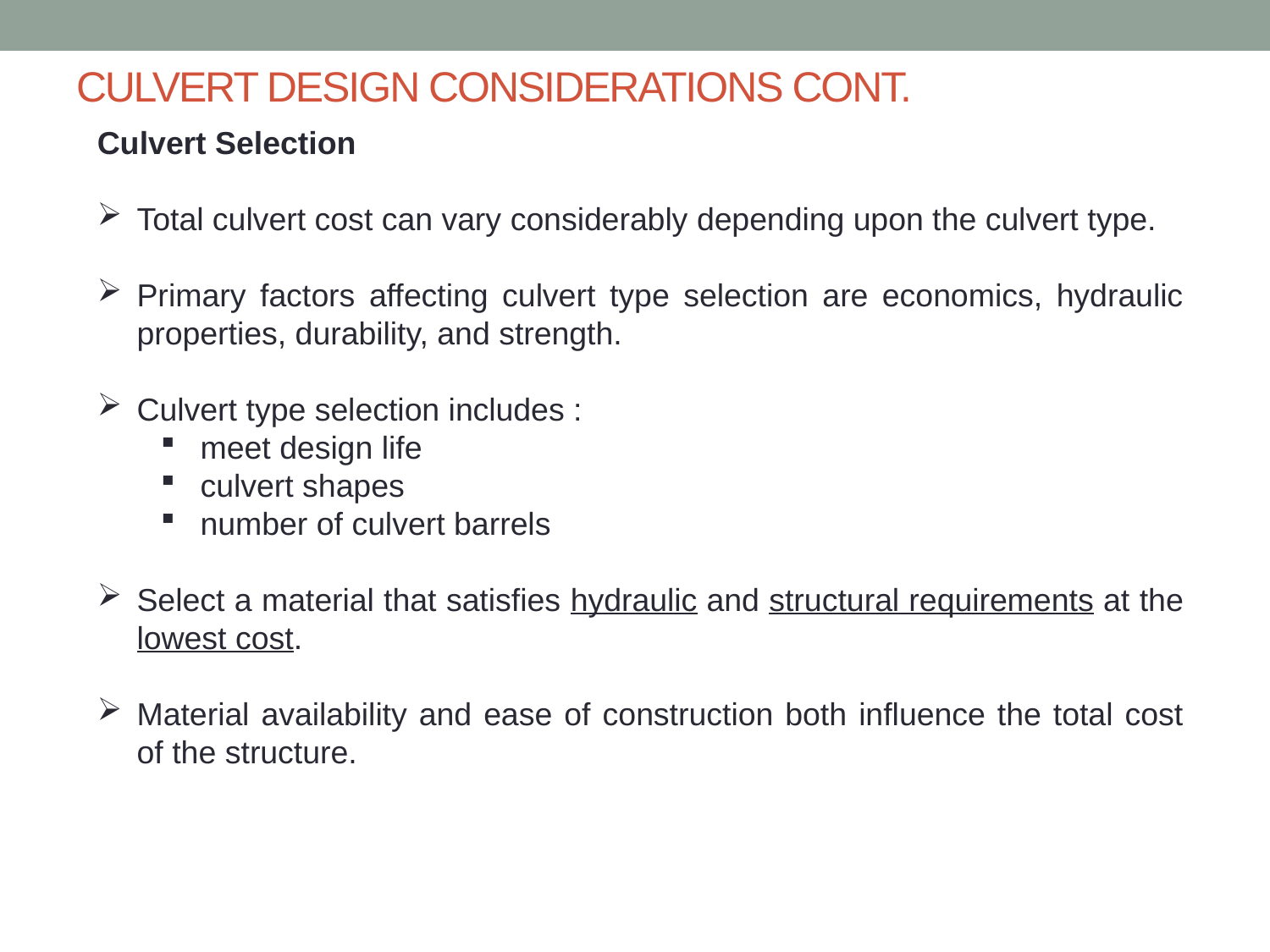

# CULVERT DESIGN CONSIDERATIONS CONT.
Culvert Selection

Total culvert cost can vary considerably depending upon the culvert type.

Primary factors affecting culvert type selection are economics, hydraulic properties, durability, and strength.

Culvert type selection includes :
meet design life
culvert shapes
number of culvert barrels

Select a material that satisfies hydraulic and structural requirements at the lowest cost.

Material availability and ease of construction both influence the total cost of the structure.